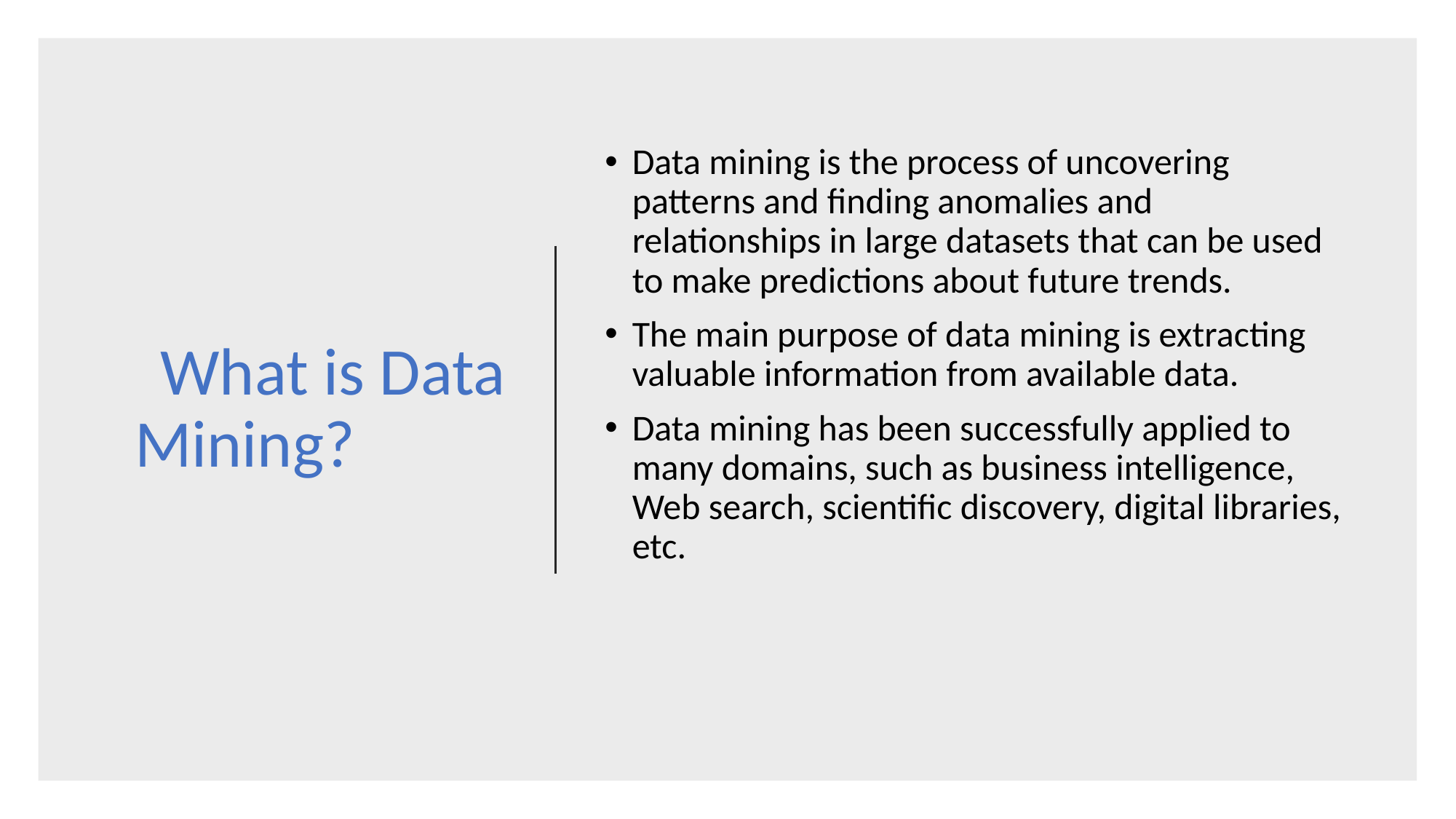

# What is Data Mining?
Data mining is the process of uncovering patterns and finding anomalies and relationships in large datasets that can be used to make predictions about future trends.
The main purpose of data mining is extracting valuable information from available data.
Data mining has been successfully applied to many domains, such as business intelligence, Web search, scientific discovery, digital libraries, etc.